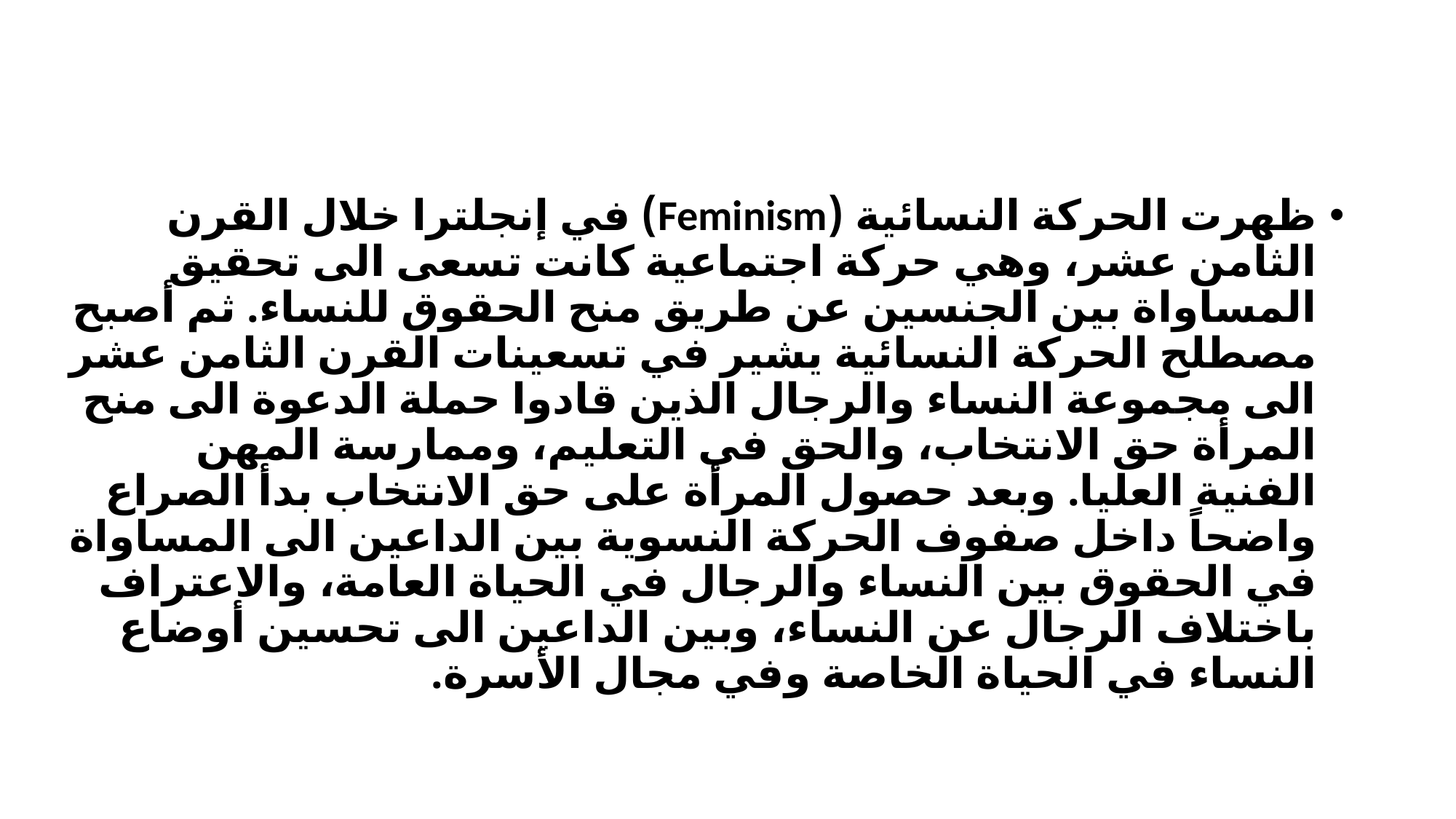

ظهرت الحركة النسائية (Feminism) في إنجلترا خلال القرن الثامن عشر، وهي حركة اجتماعية كانت تسعى الى تحقيق المساواة بين الجنسين عن طريق منح الحقوق للنساء. ثم أصبح مصطلح الحركة النسائية يشير في تسعينات القرن الثامن عشر الى مجموعة النساء والرجال الذين قادوا حملة الدعوة الى منح المرأة حق الانتخاب، والحق في التعليم، وممارسة المهن الفنية العليا. وبعد حصول المرأة على حق الانتخاب بدأ الصراع واضحاً داخل صفوف الحركة النسوية بين الداعين الى المساواة في الحقوق بين النساء والرجال في الحياة العامة، والاعتراف باختلاف الرجال عن النساء، وبين الداعين الى تحسين أوضاع النساء في الحياة الخاصة وفي مجال الأسرة.